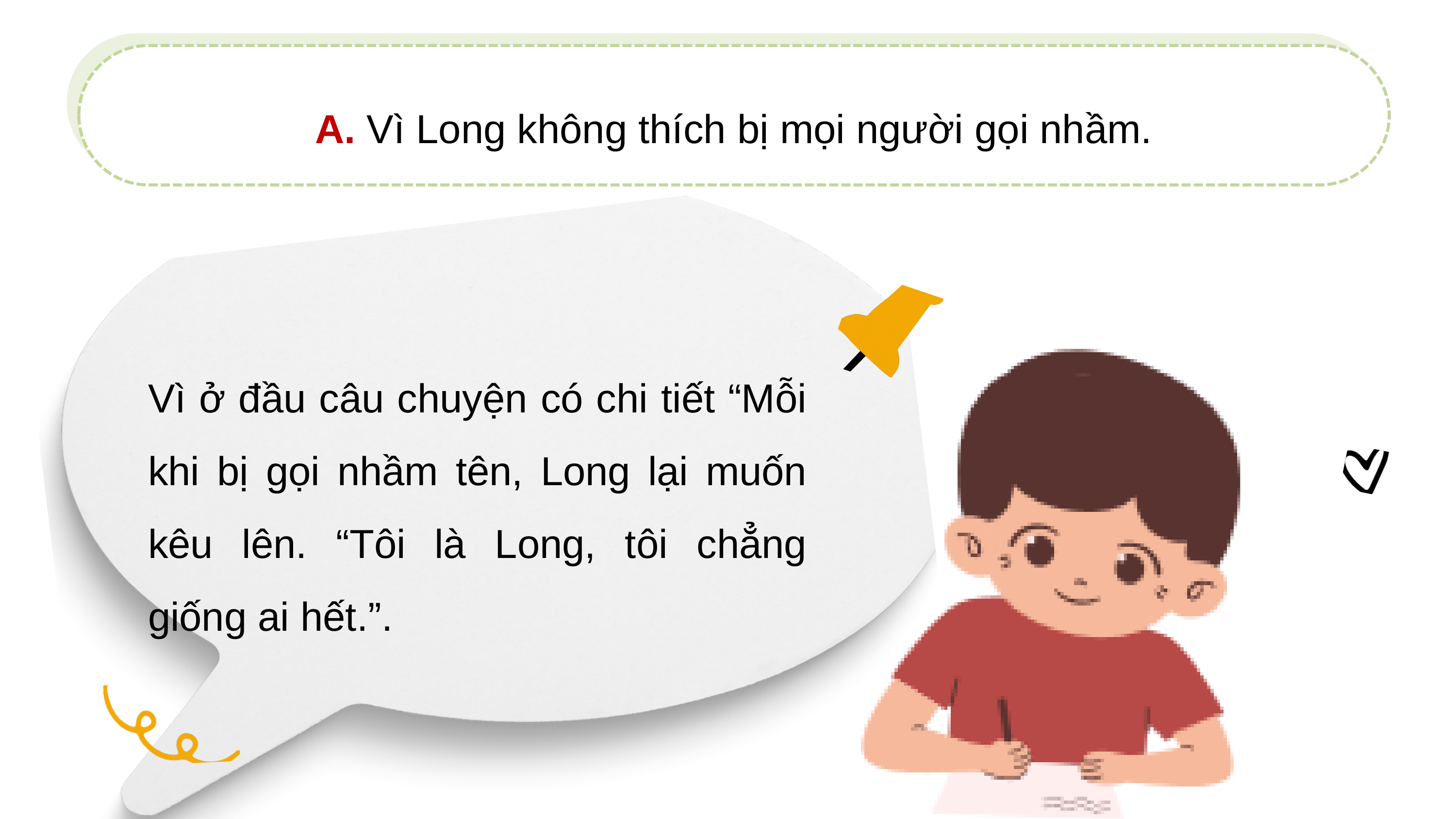

A. Vì Long không thích bị mọi người gọi nhầm.

Vì ở đầu câu chuyện có chi tiết “Mỗi khi bị gọi nhầm tên, Long lại muốn kêu lên. “Tôi là Long, tôi chẳng giống ai hết.”.